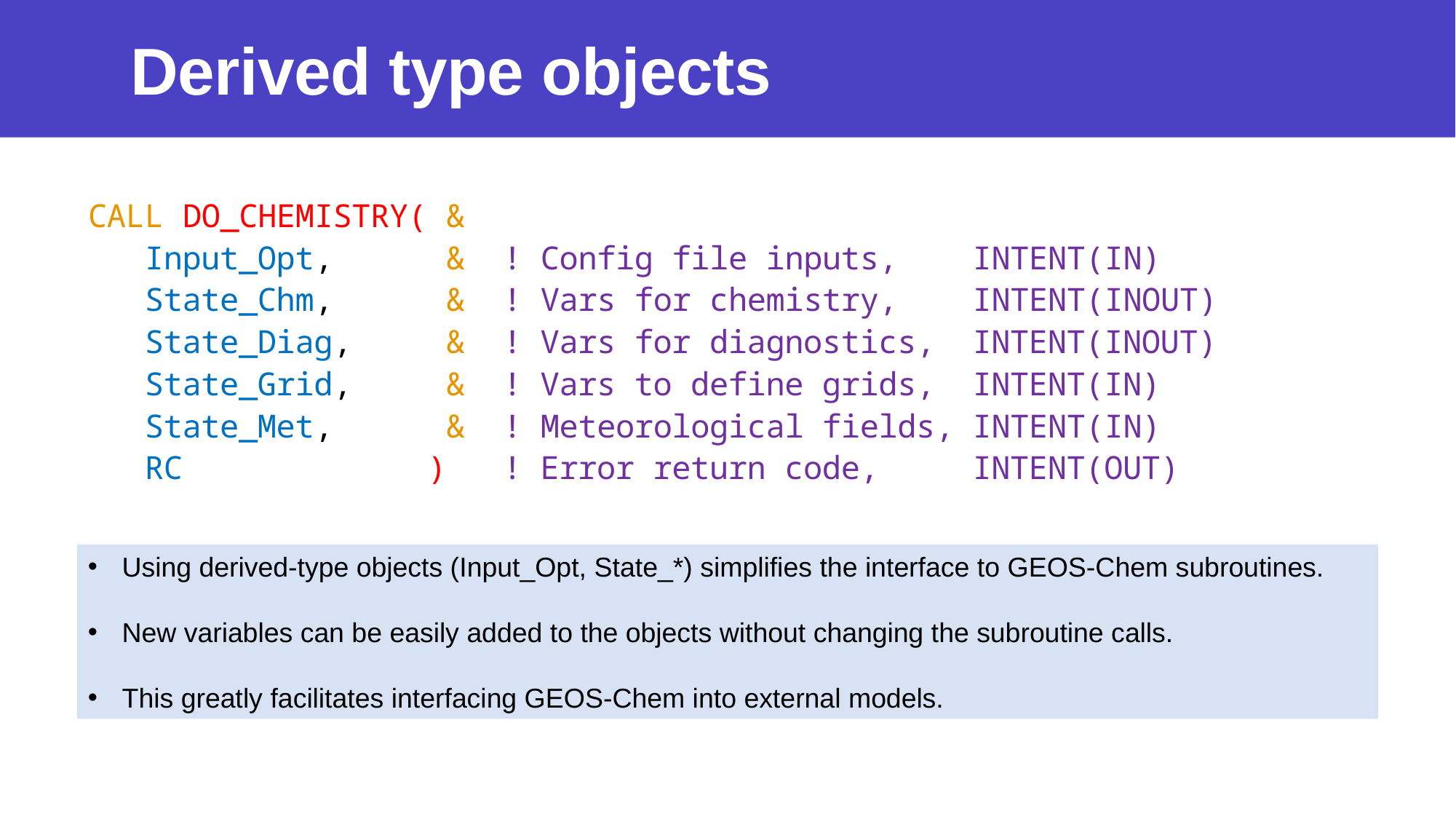

# Derived type objects
CALL DO_CHEMISTRY( &
   Input_Opt,      &  ! Config file inputs,    INTENT(IN)
   State_Chm,      &  ! Vars for chemistry,    INTENT(INOUT)
   State_Diag,     &  ! Vars for diagnostics,  INTENT(INOUT)
   State_Grid,     &  ! Vars to define grids,  INTENT(IN)
   State_Met,      &  ! Meteorological fields, INTENT(IN)
   RC             )   ! Error return code,     INTENT(OUT)

Using derived-type objects (Input_Opt, State_*) simplifies the interface to GEOS-Chem subroutines.

New variables can be easily added to the objects without changing the subroutine calls.

This greatly facilitates interfacing GEOS-Chem into external models.